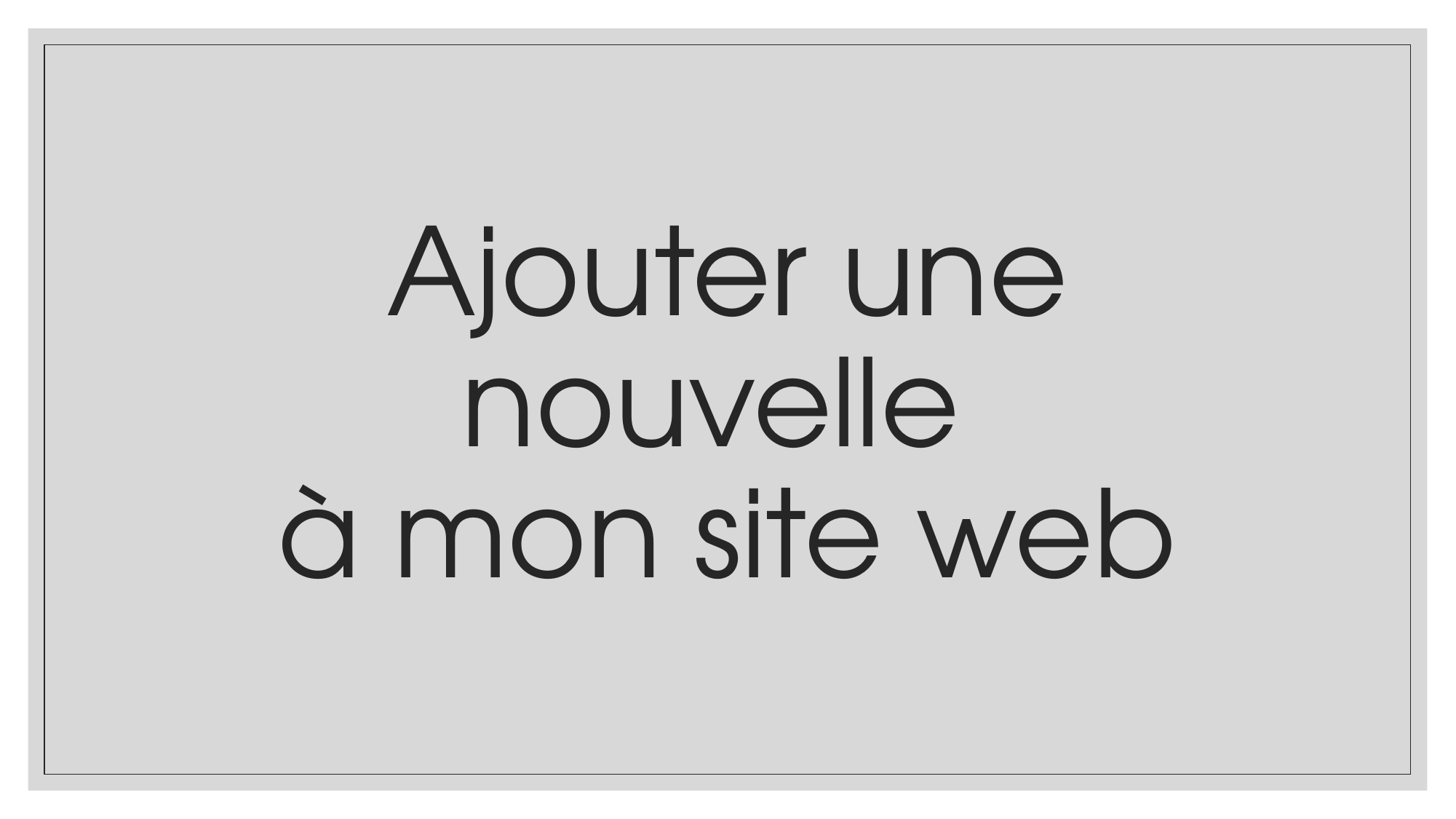

# Ajouter une nouvelle à mon site web